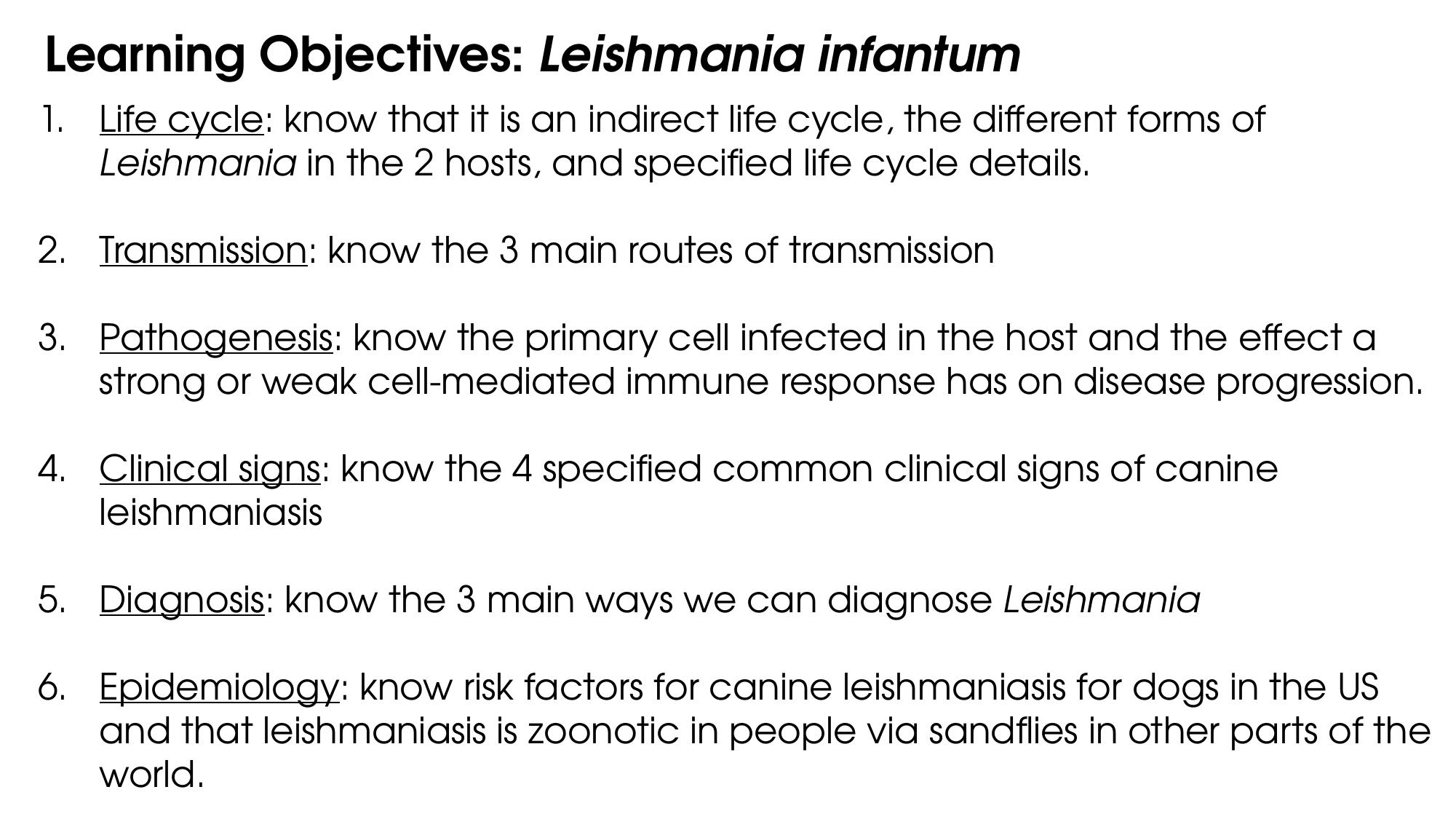

Learning Objectives: Leishmania infantum
Life cycle: know that it is an indirect life cycle, the different forms of Leishmania in the 2 hosts, and specified life cycle details.

Transmission: know the 3 main routes of transmission

Pathogenesis: know the primary cell infected in the host and the effect a strong or weak cell-mediated immune response has on disease progression.

Clinical signs: know the 4 specified common clinical signs of canine leishmaniasis

Diagnosis: know the 3 main ways we can diagnose Leishmania

Epidemiology: know risk factors for canine leishmaniasis for dogs in the US and that leishmaniasis is zoonotic in people via sandflies in other parts of the world.